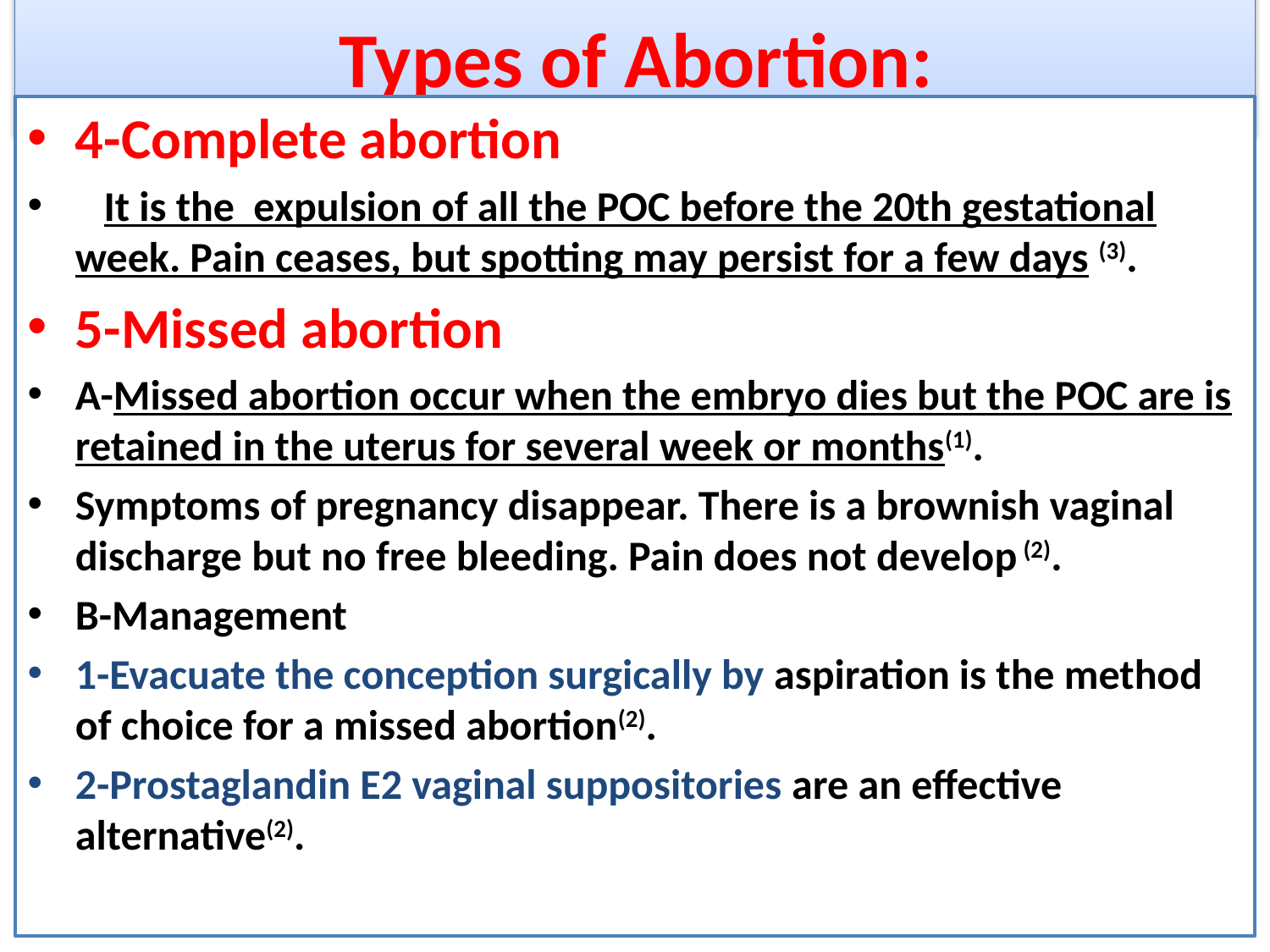

# Types of Abortion:
4-Complete abortion
   It is the  expulsion of all the POC before the 20th gestational week. Pain ceases, but spotting may persist for a few days (3).
5-Missed abortion
A-Missed abortion occur when the embryo dies but the POC are is retained in the uterus for several week or months(1).
Symptoms of pregnancy disappear. There is a brownish vaginal discharge but no free bleeding. Pain does not develop (2).
B-Management
1-Evacuate the conception surgically by aspiration is the method of choice for a missed abortion(2).
2-Prostaglandin E2 vaginal suppositories are an effective alternative(2).

12